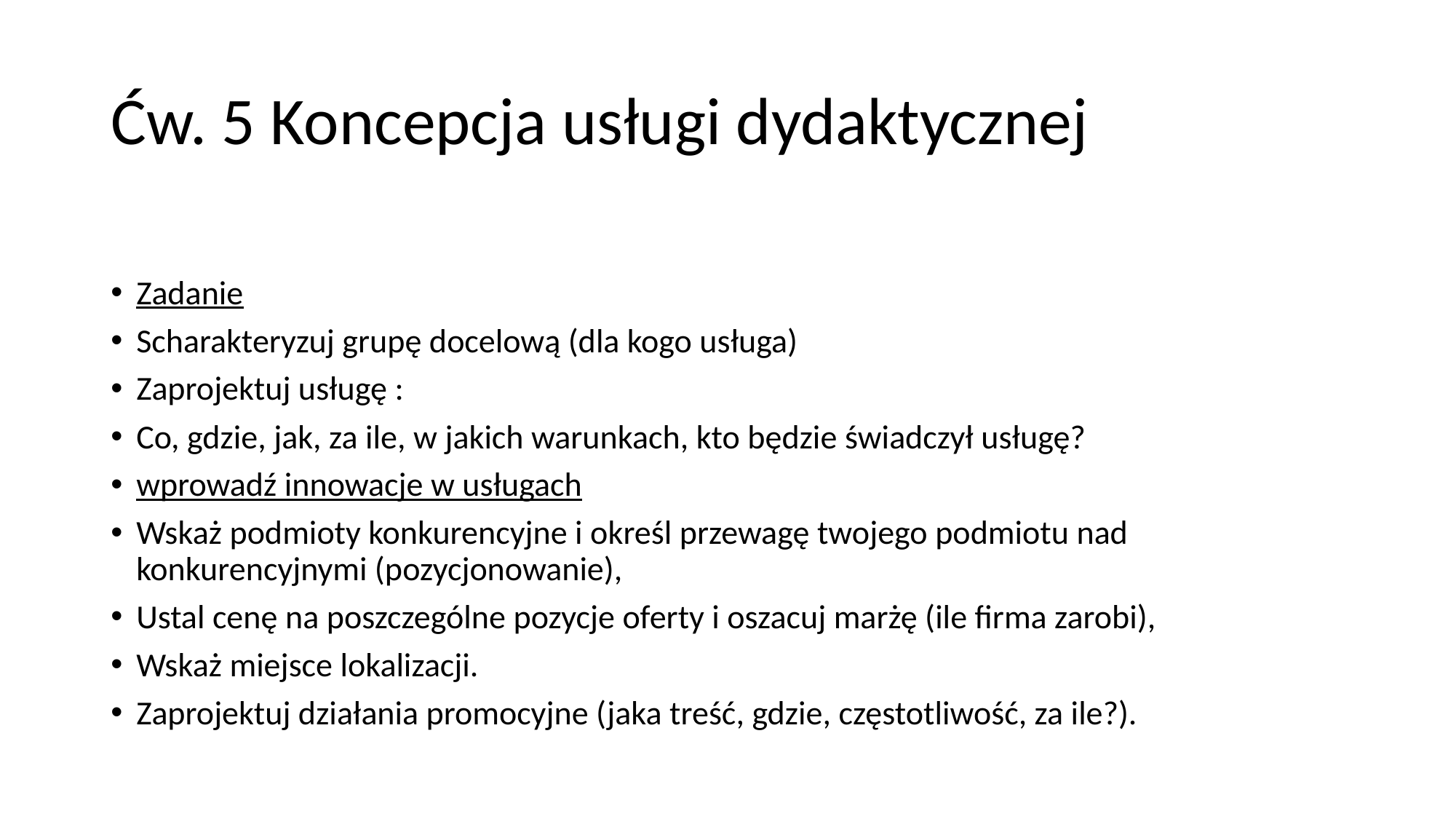

# Ćw. 5 Koncepcja usługi dydaktycznej

Zadanie
Scharakteryzuj grupę docelową (dla kogo usługa)
Zaprojektuj usługę :
Co, gdzie, jak, za ile, w jakich warunkach, kto będzie świadczył usługę?
wprowadź innowacje w usługach
Wskaż podmioty konkurencyjne i określ przewagę twojego podmiotu nad konkurencyjnymi (pozycjonowanie),
Ustal cenę na poszczególne pozycje oferty i oszacuj marżę (ile firma zarobi),
Wskaż miejsce lokalizacji.
Zaprojektuj działania promocyjne (jaka treść, gdzie, częstotliwość, za ile?).